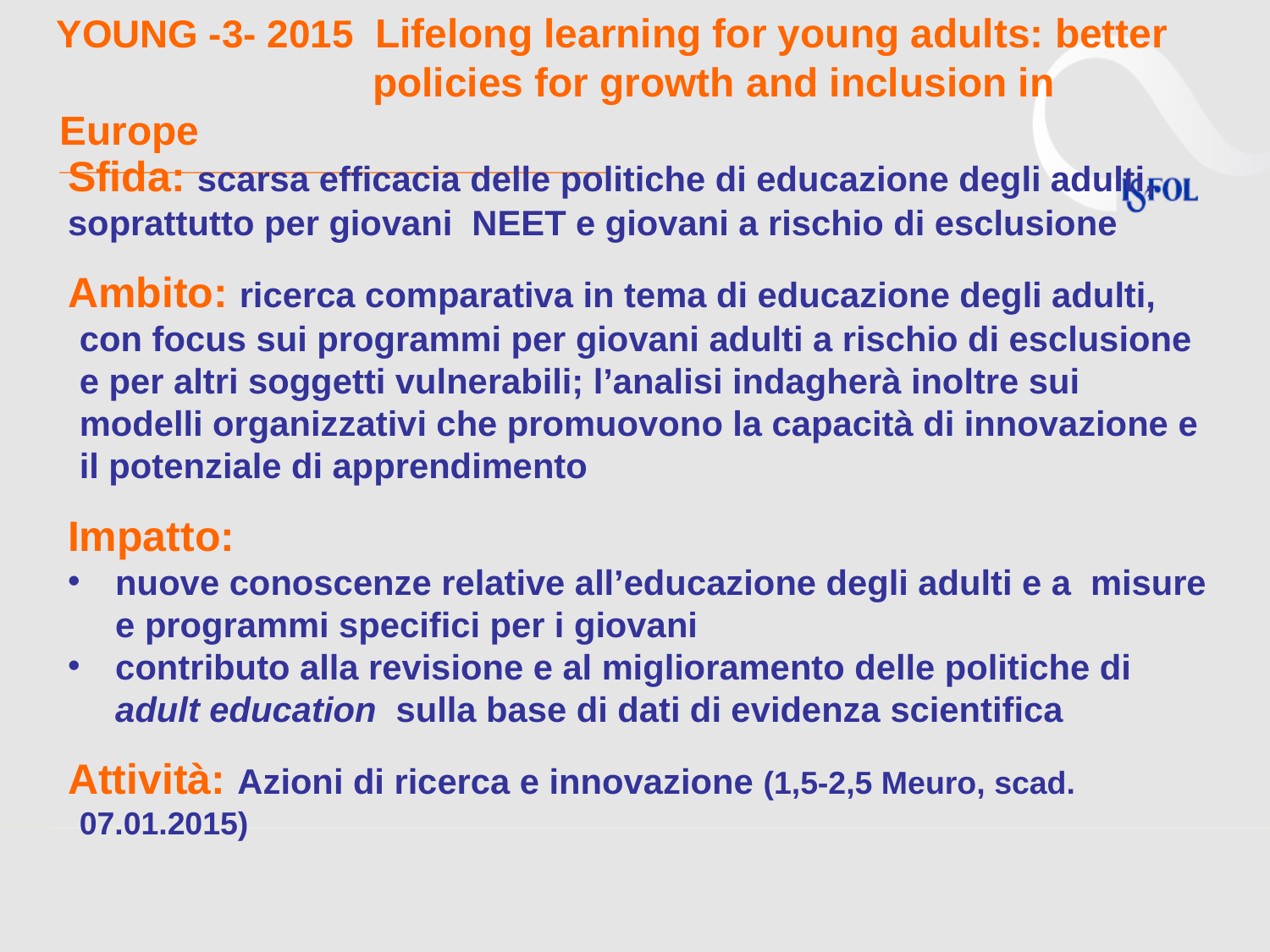

# YOUNG -3- 2015  Lifelong learning for young adults: better policies for growth and inclusion in Europe ______________________________________________________________

Sfida: scarsa efficacia delle politiche di educazione degli adulti, soprattutto per giovani  NEET e giovani a rischio di esclusione

Ambito: ricerca comparativa in tema di educazione degli adulti, con focus sui programmi per giovani adulti a rischio di esclusione e per altri soggetti vulnerabili; l’analisi indagherà inoltre sui modelli organizzativi che promuovono la capacità di innovazione e il potenziale di apprendimento

Impatto:
nuove conoscenze relative all’educazione degli adulti e a  misure e programmi specifici per i giovani
contributo alla revisione e al miglioramento delle politiche di adult education  sulla base di dati di evidenza scientifica

Attività: Azioni di ricerca e innovazione (1,5-2,5 Meuro, scad. 07.01.2015)